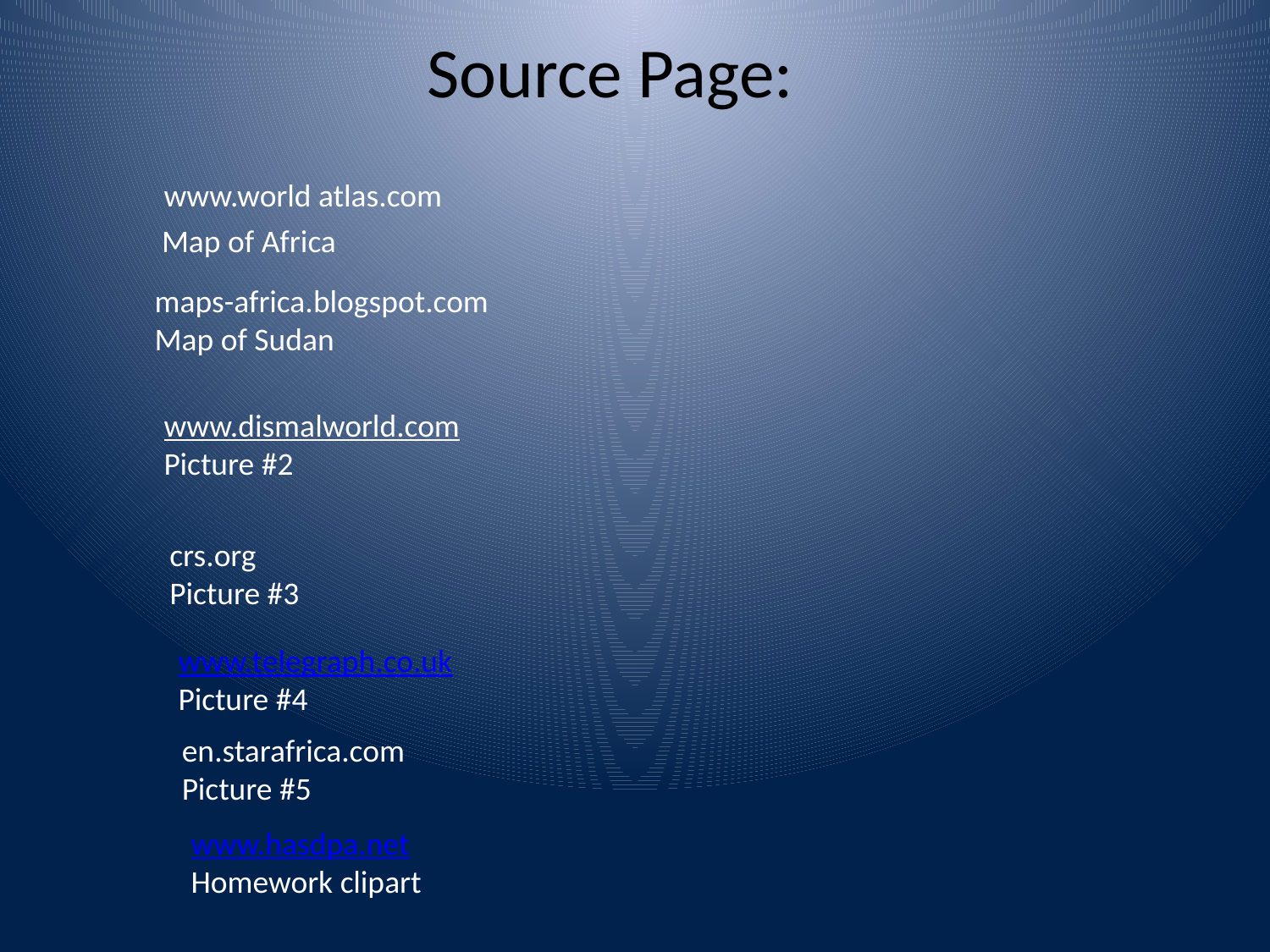

Source Page:
www.world atlas.com
Map of Africa
maps-africa.blogspot.com
Map of Sudan
www.dismalworld.com
Picture #2
crs.org
Picture #3
www.telegraph.co.uk
Picture #4
en.starafrica.com
Picture #5
www.hasdpa.net
Homework clipart